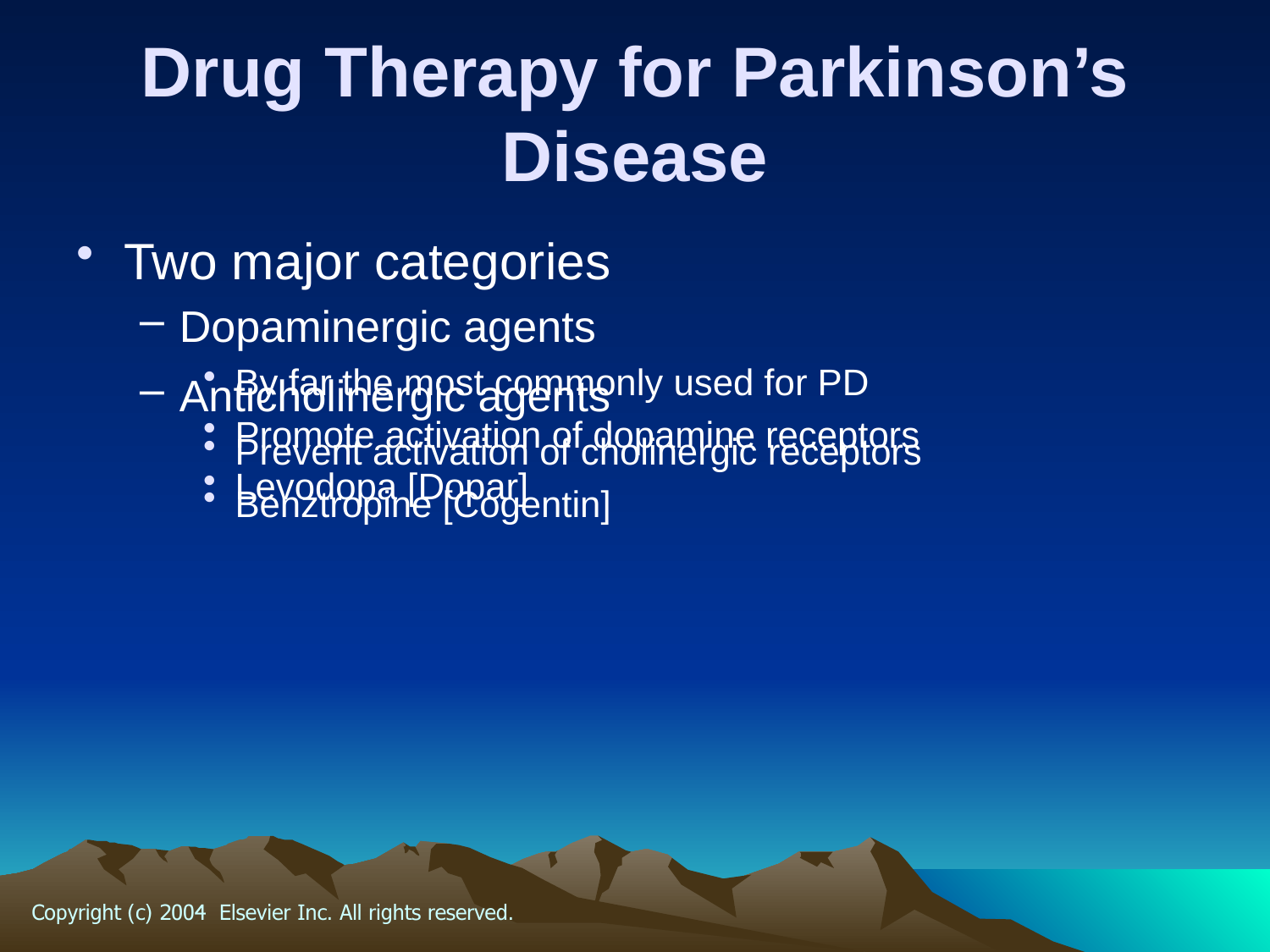

# Drug Therapy for Parkinson’s Disease
Two major categories
Dopaminergic agents
By far the most commonly used for PD
Promote activation of dopamine receptors
Levodopa [Dopar]

Anticholinergic agents
Prevent activation of cholinergic receptors
Benztropine [Cogentin]